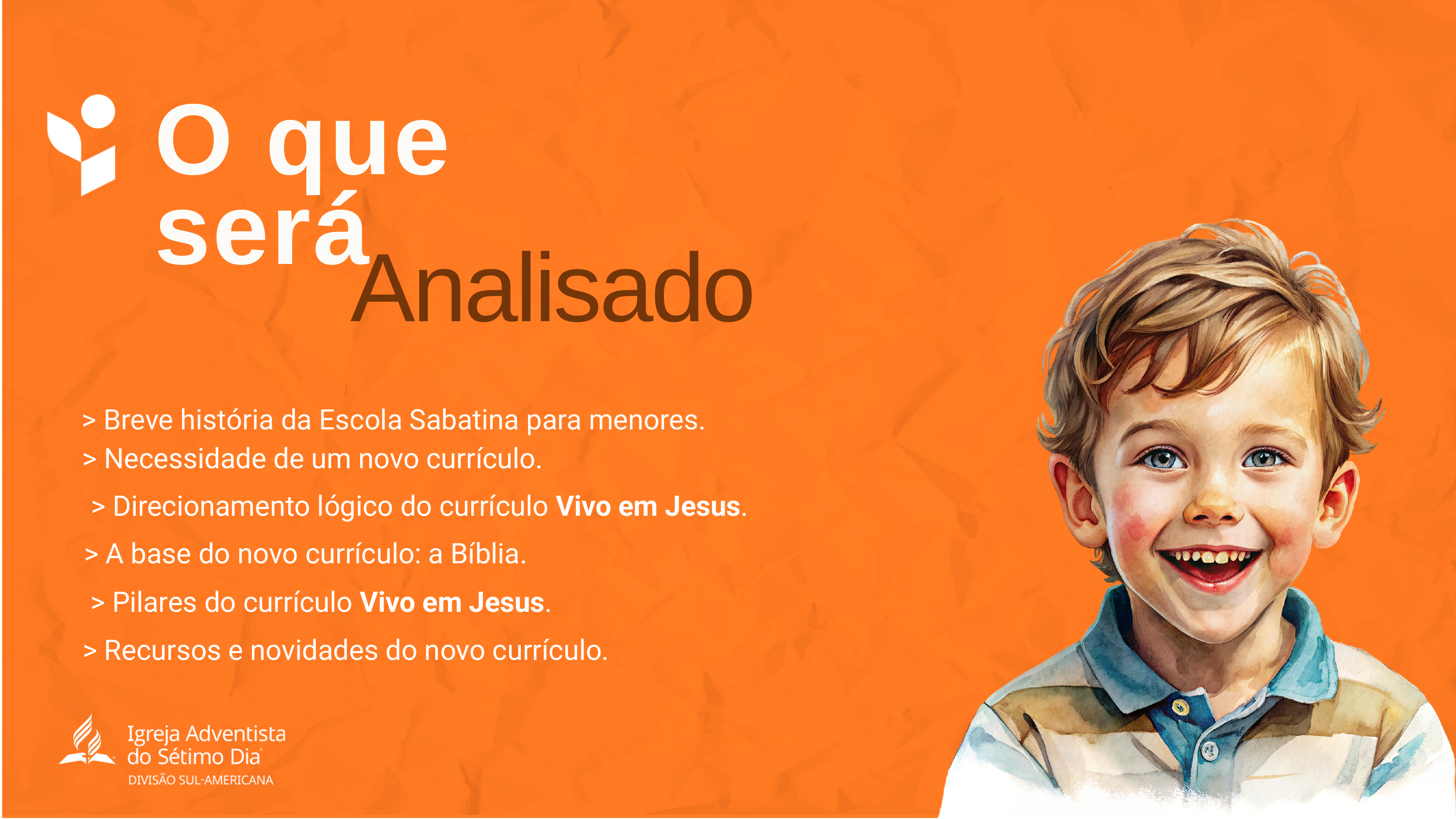

O que será
Analisado

> Breve história da Escola Sabatina para menores.
> Necessidade de um novo currículo.
> Direcionamento lógico do currículo Vivo em Jesus.
> A base do novo currículo: a Bíblia.
> Pilares do currículo Vivo em Jesus.
> Recursos e novidades do novo currículo.